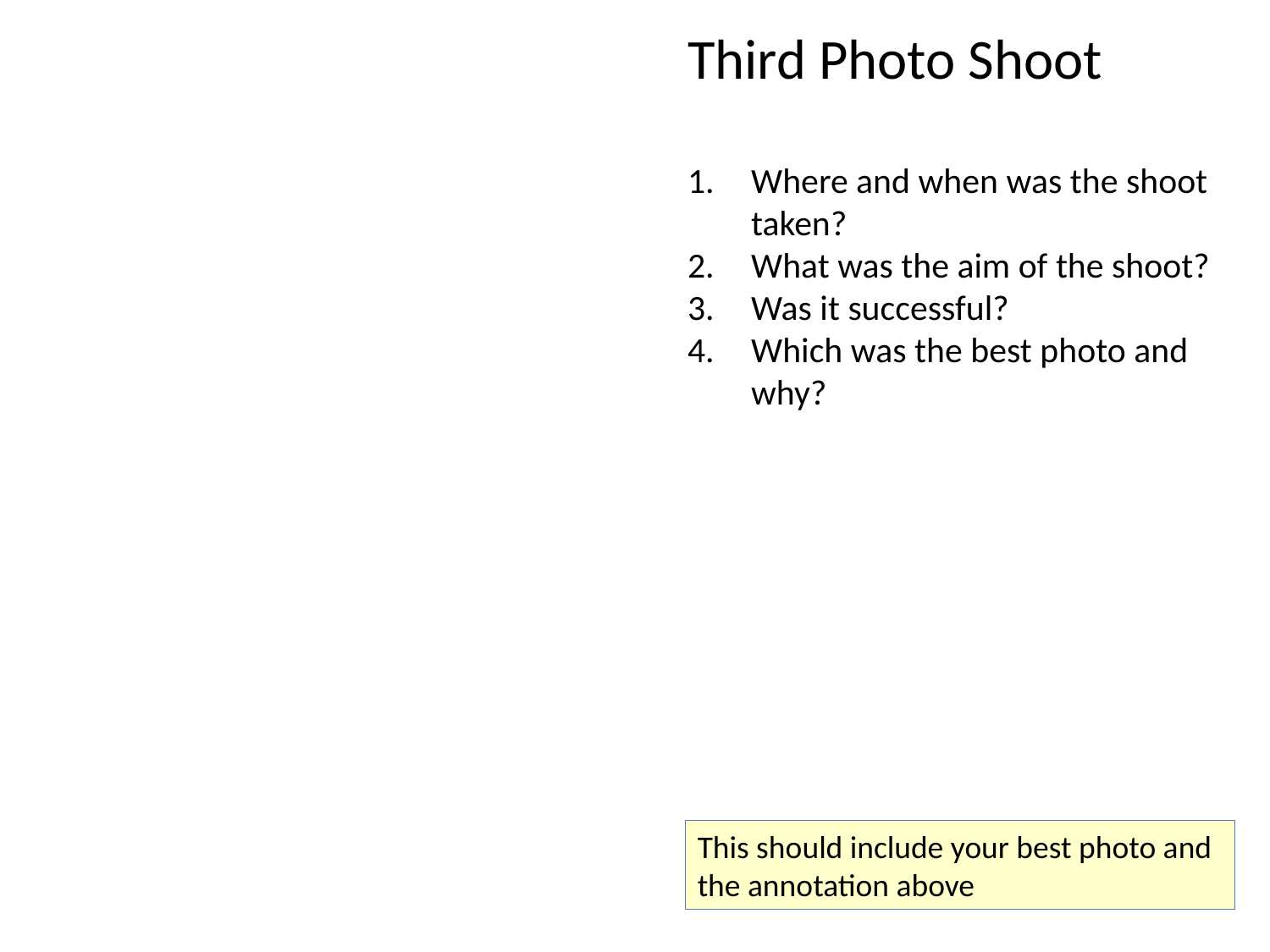

Third Photo Shoot

Where and when was the shoot taken?
What was the aim of the shoot?
Was it successful?
Which was the best photo and why?
This should include your best photo and the annotation above